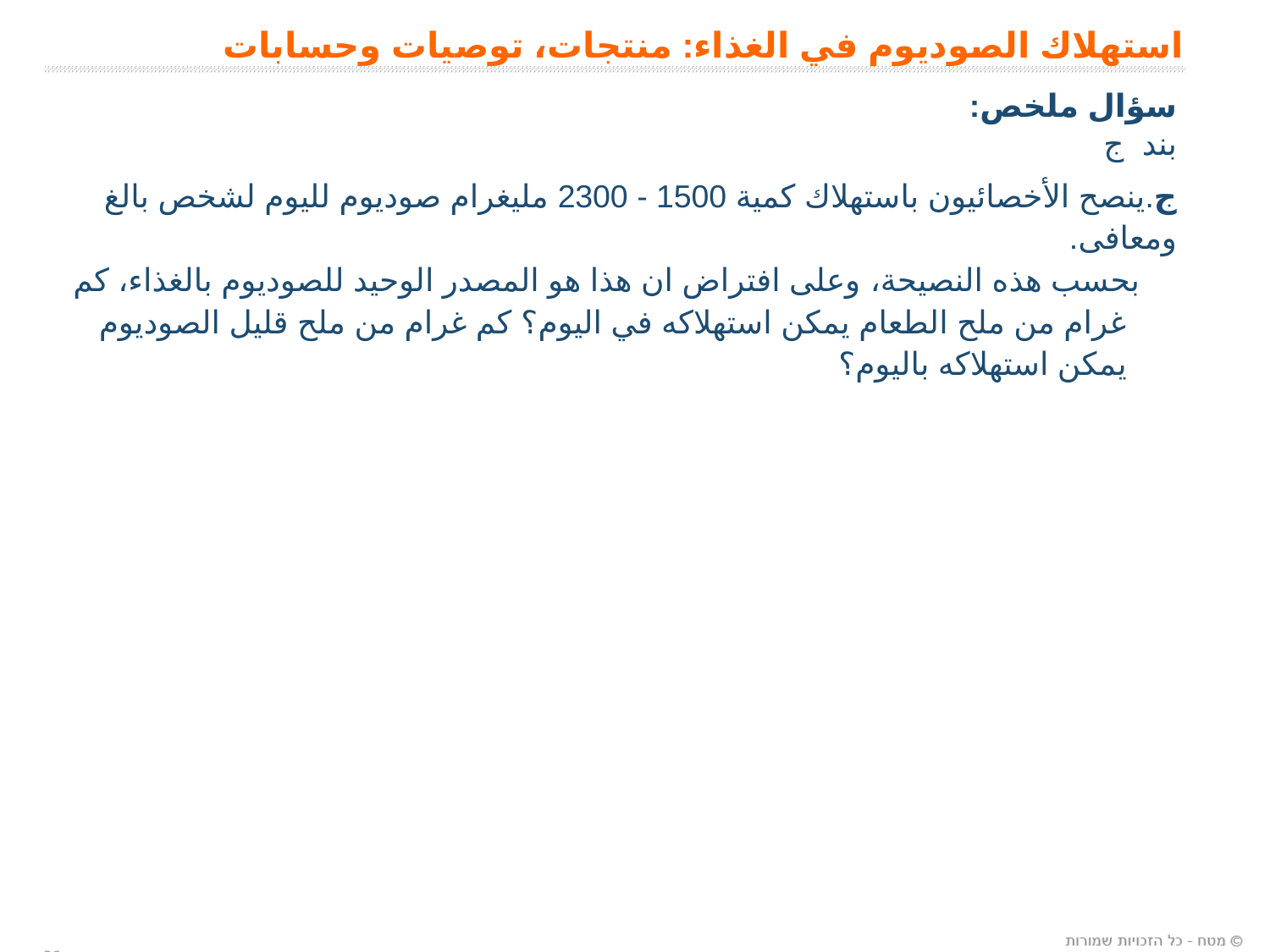

استهلاك الصوديوم في الغذاء: منتجات، توصيات وحسابات

سؤال ملخص:
بند  ج
ج.	ينصح الأخصائيون باستهلاك كمية 1500 - 2300 مليغرام صوديوم لليوم لشخص بالغ ومعافى.
بحسب هذه النصيحة، وعلى افتراض ان هذا هو المصدر الوحيد للصوديوم بالغذاء، كم غرام من ملح الطعام يمكن استهلاكه في اليوم؟ كم غرام من ملح قليل الصوديوم يمكن استهلاكه باليوم؟
20
20